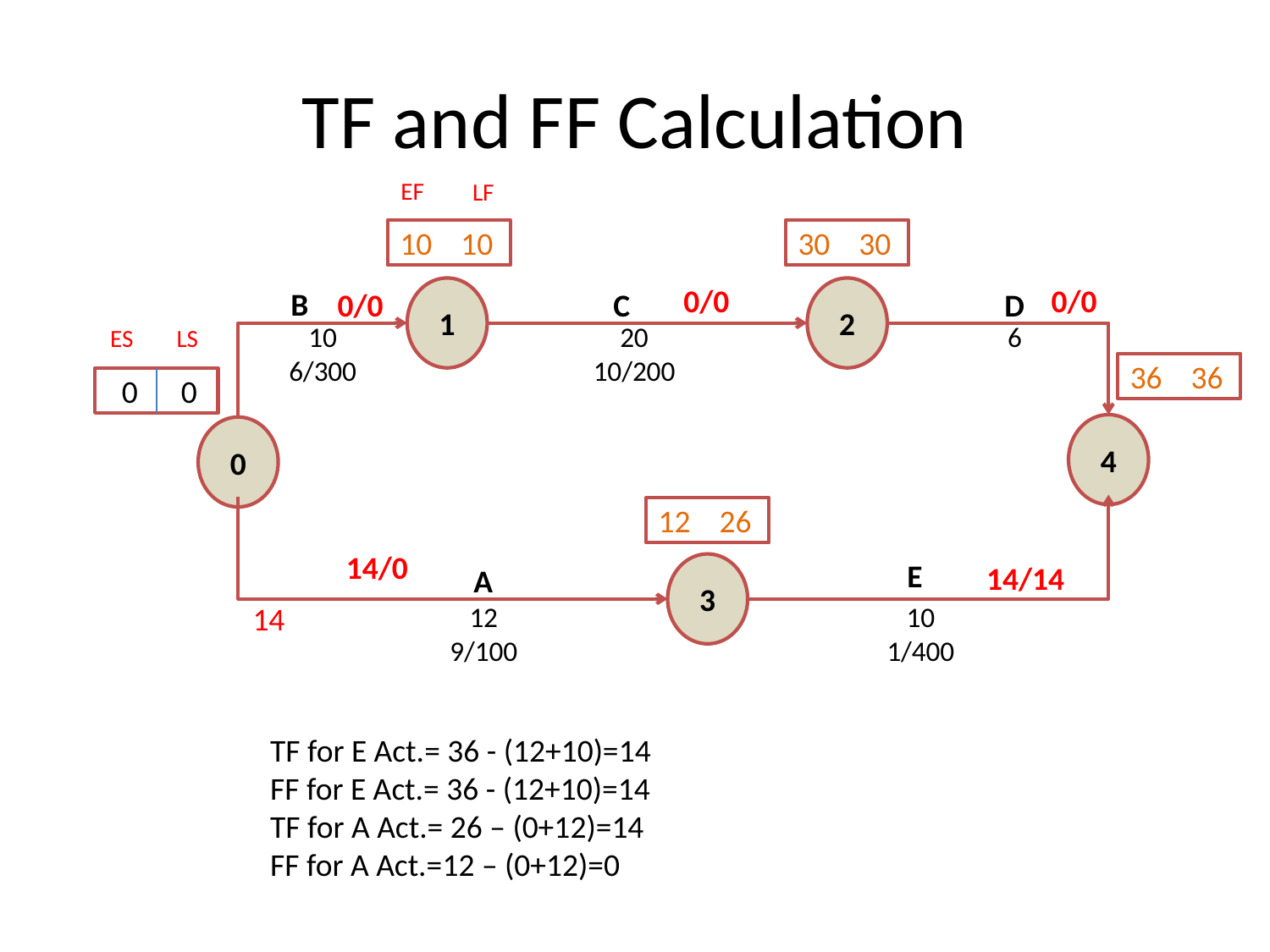

# TF and FF Calculation
EF
LF
10    10
30    30
0/0
0/0
B
1
2
C
D
10
6/300
20
10/200
6
  0      0
4
0
E
3
A
12
9/100
10
1/400
0/0
ES
LS
36    36
12    26
14/0
14/14
14
TF for E Act.= 36 - (12+10)=14
FF for E Act.= 36 - (12+10)=14
TF for A Act.= 26 – (0+12)=14
FF for A Act.=12 – (0+12)=0